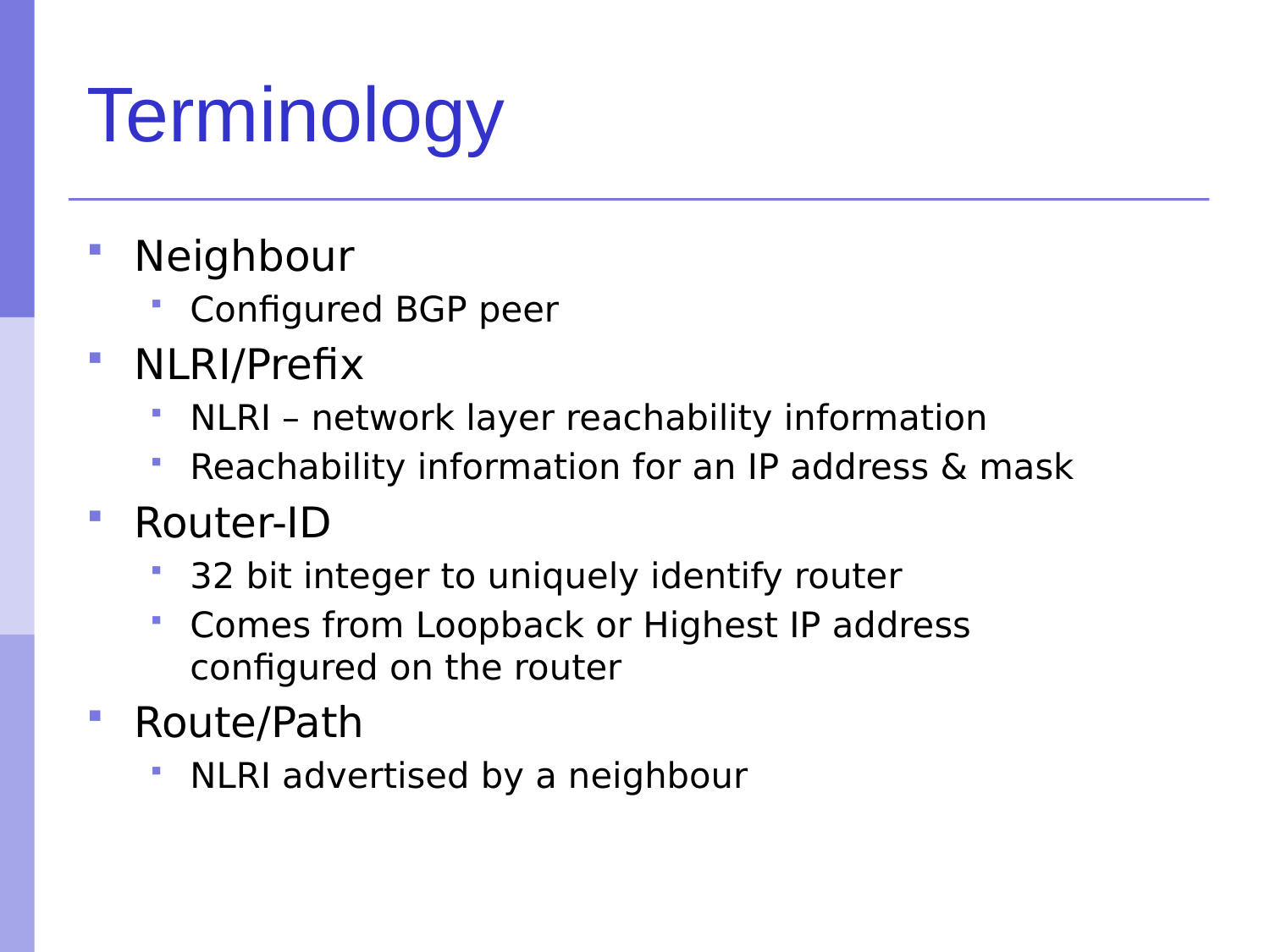

# Terminology
Neighbour
Configured BGP peer
NLRI/Prefix
NLRI – network layer reachability information
Reachability information for an IP address & mask
Router-ID
32 bit integer to uniquely identify router
Comes from Loopback or Highest IP address configured on the router
Route/Path
NLRI advertised by a neighbour